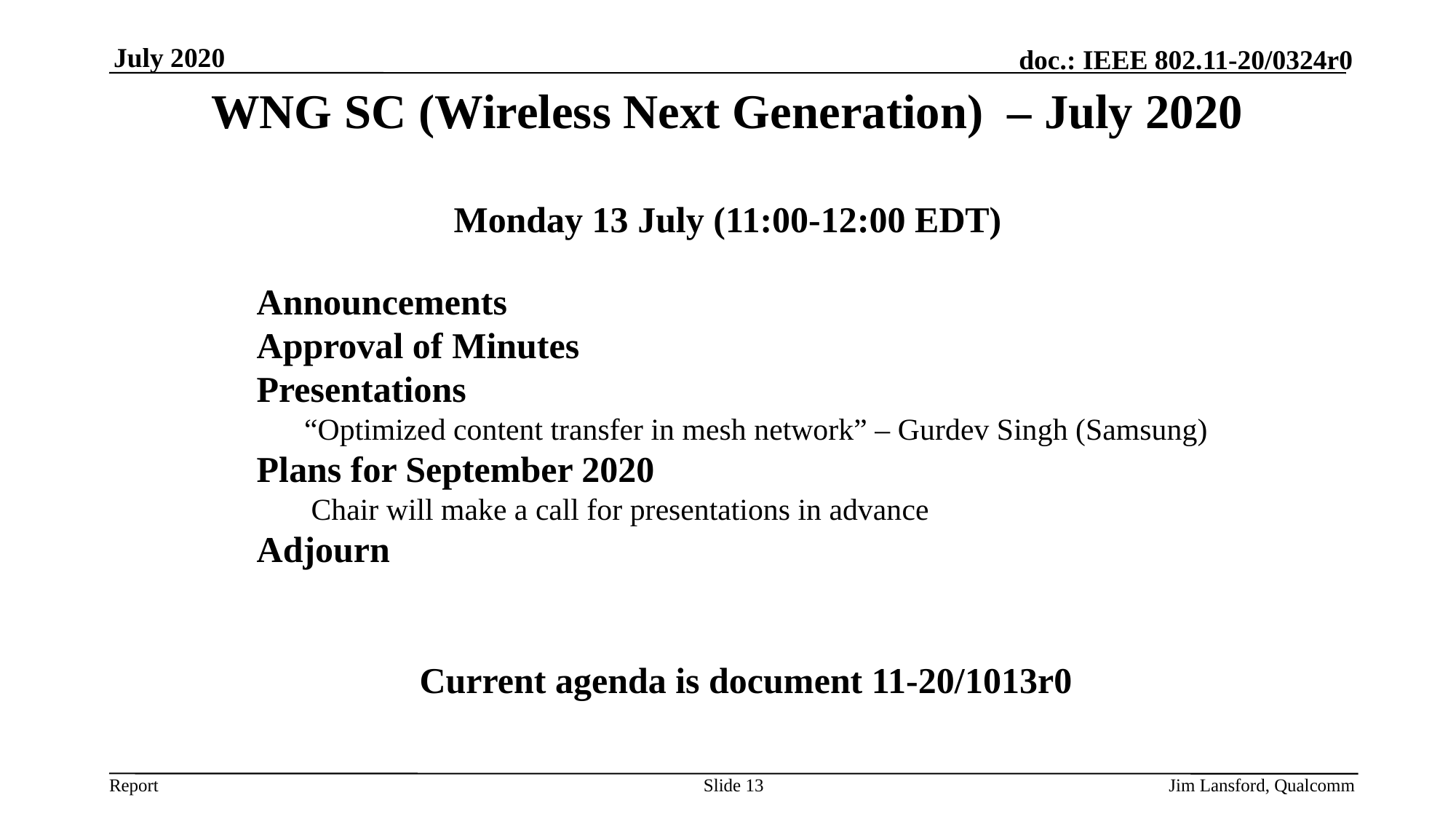

July 2020
# WNG SC (Wireless Next Generation)  – July 2020
Monday 13 July (11:00-12:00 EDT)
Announcements
Approval of Minutes
Presentations
“Optimized content transfer in mesh network” – Gurdev Singh (Samsung)
Plans for September 2020
Chair will make a call for presentations in advance
Adjourn

Current agenda is document 11-20/1013r0
Slide 13
Jim Lansford, Qualcomm